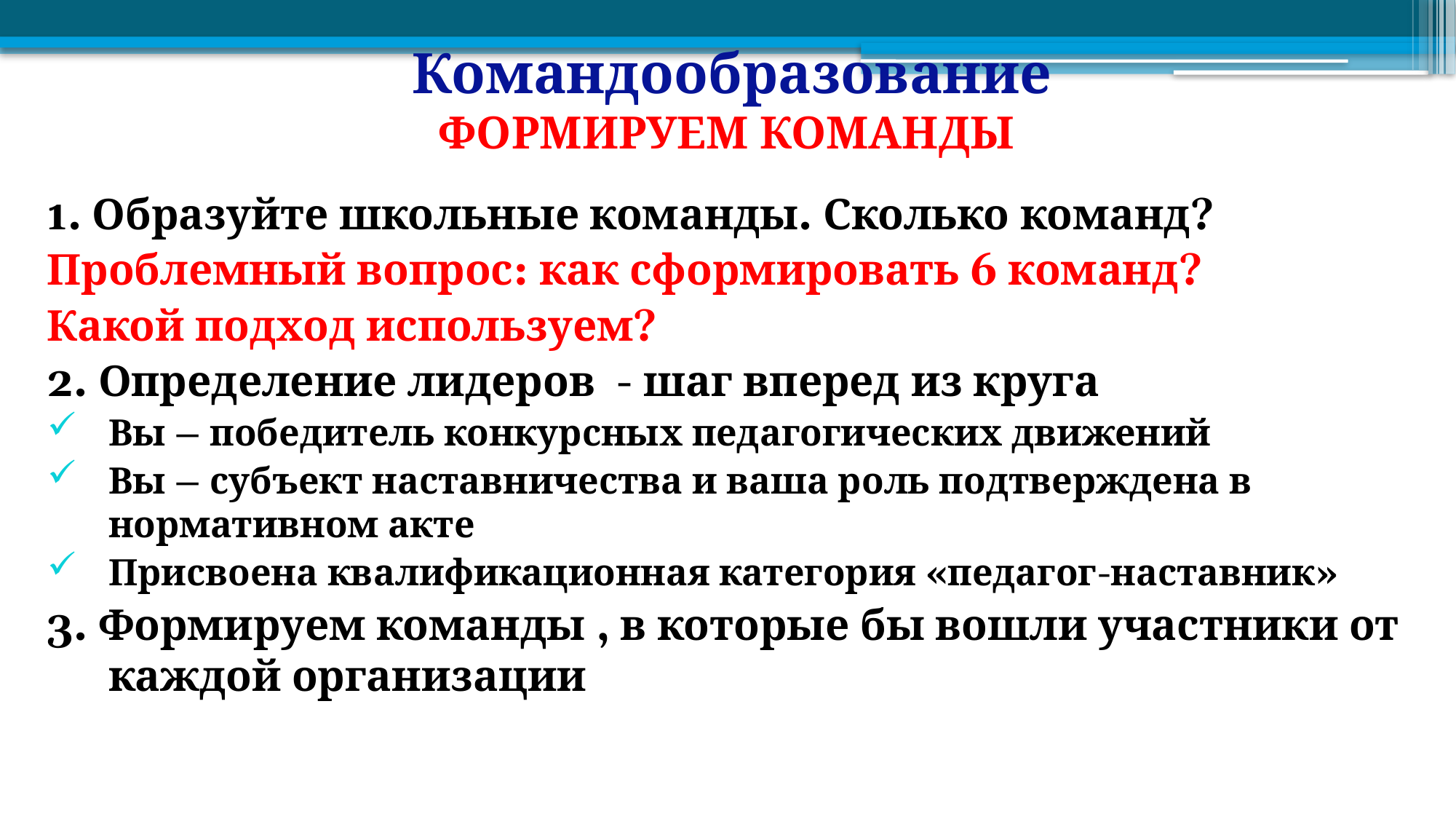

# Командообразование ФОРМИРУЕМ КОМАНДЫ
1. Образуйте школьные команды. Сколько команд?
Проблемный вопрос: как сформировать 6 команд?
Какой подход используем?
2. Определение лидеров  - шаг вперед из круга
Вы – победитель конкурсных педагогических движений
Вы – субъект наставничества и ваша роль подтверждена в нормативном акте
Присвоена квалификационная категория «педагог-наставник»
3. Формируем команды , в которые бы вошли участники от каждой организации